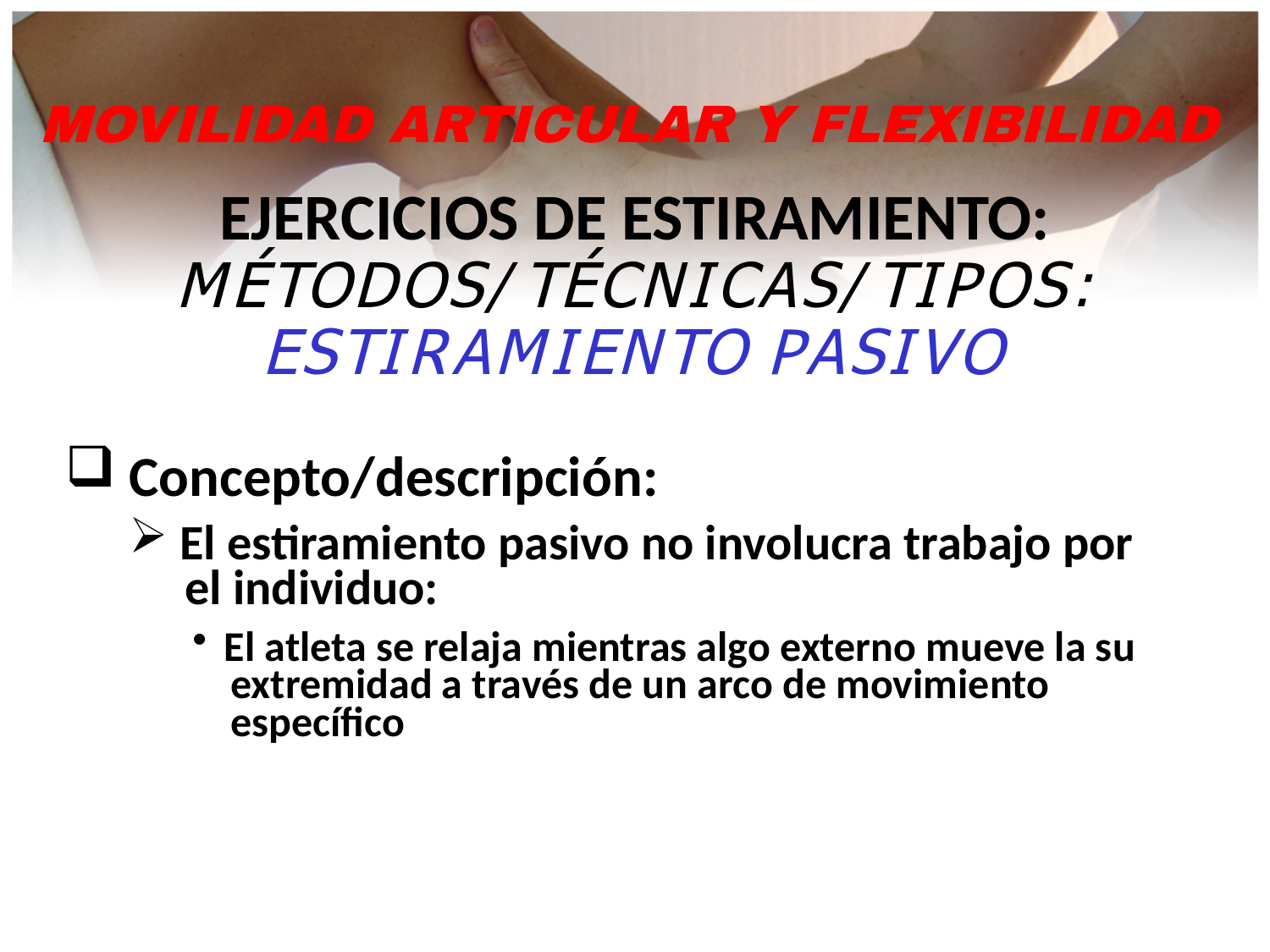

MOVILIDAD ARTICULAR Y FLEXIBILIDAD
EJERCICIOS DE ESTIRAMIENTO:
MÉTODOS/TÉCNICAS/TIPOS:
ESTIRAMIENTO PASIVO
 Concepto/descripción:
 El estiramiento pasivo no involucra trabajo por
     el individuo:
El atleta se relaja mientras algo externo mueve la su
    extremidad a través de un arco de movimiento
    específico